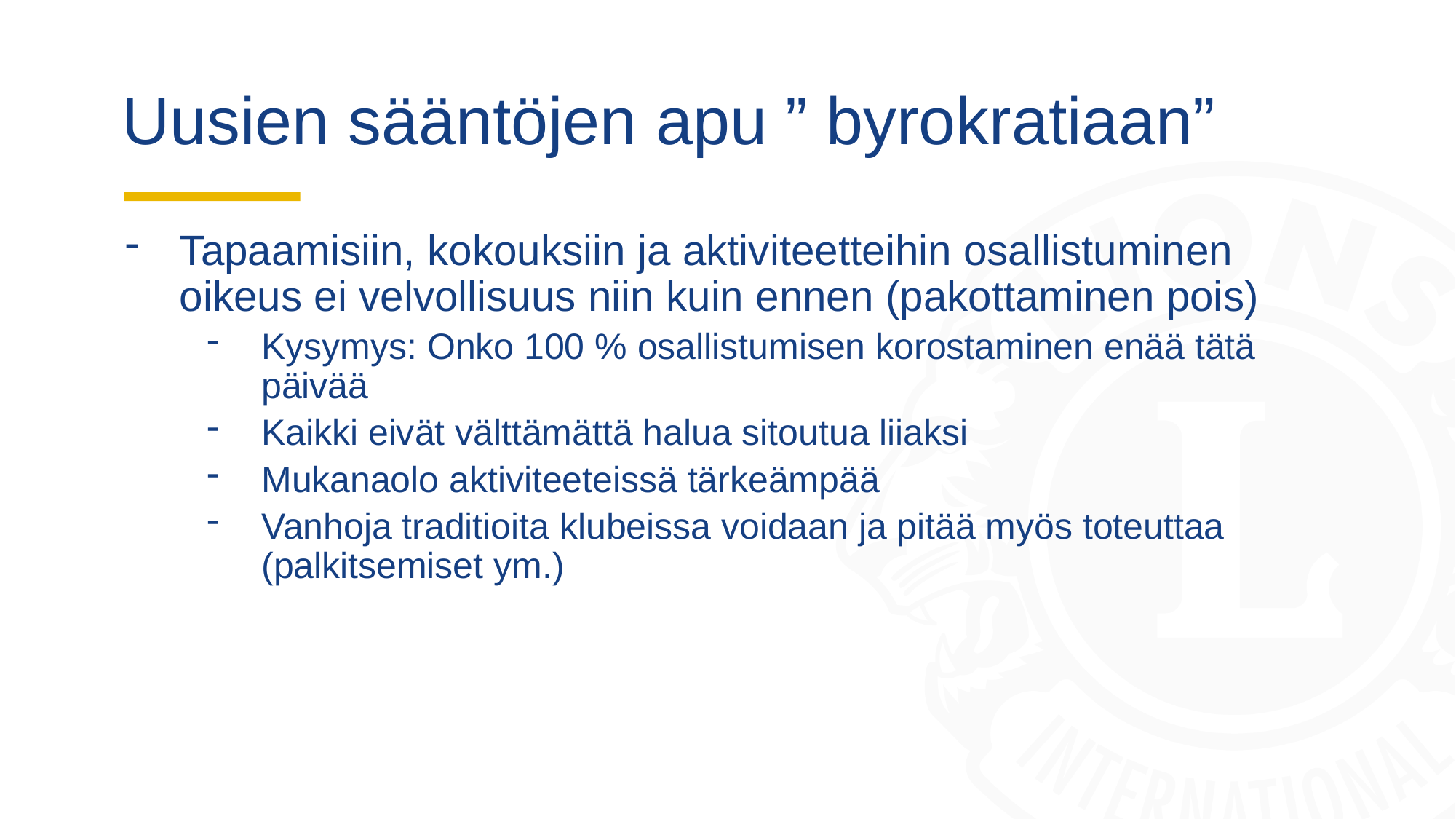

# Uusien sääntöjen apu ” byrokratiaan”
Tapaamisiin, kokouksiin ja aktiviteetteihin osallistuminen oikeus ei velvollisuus niin kuin ennen (pakottaminen pois)
Kysymys: Onko 100 % osallistumisen korostaminen enää tätä päivää
Kaikki eivät välttämättä halua sitoutua liiaksi
Mukanaolo aktiviteeteissä tärkeämpää
Vanhoja traditioita klubeissa voidaan ja pitää myös toteuttaa 	 (palkitsemiset ym.)